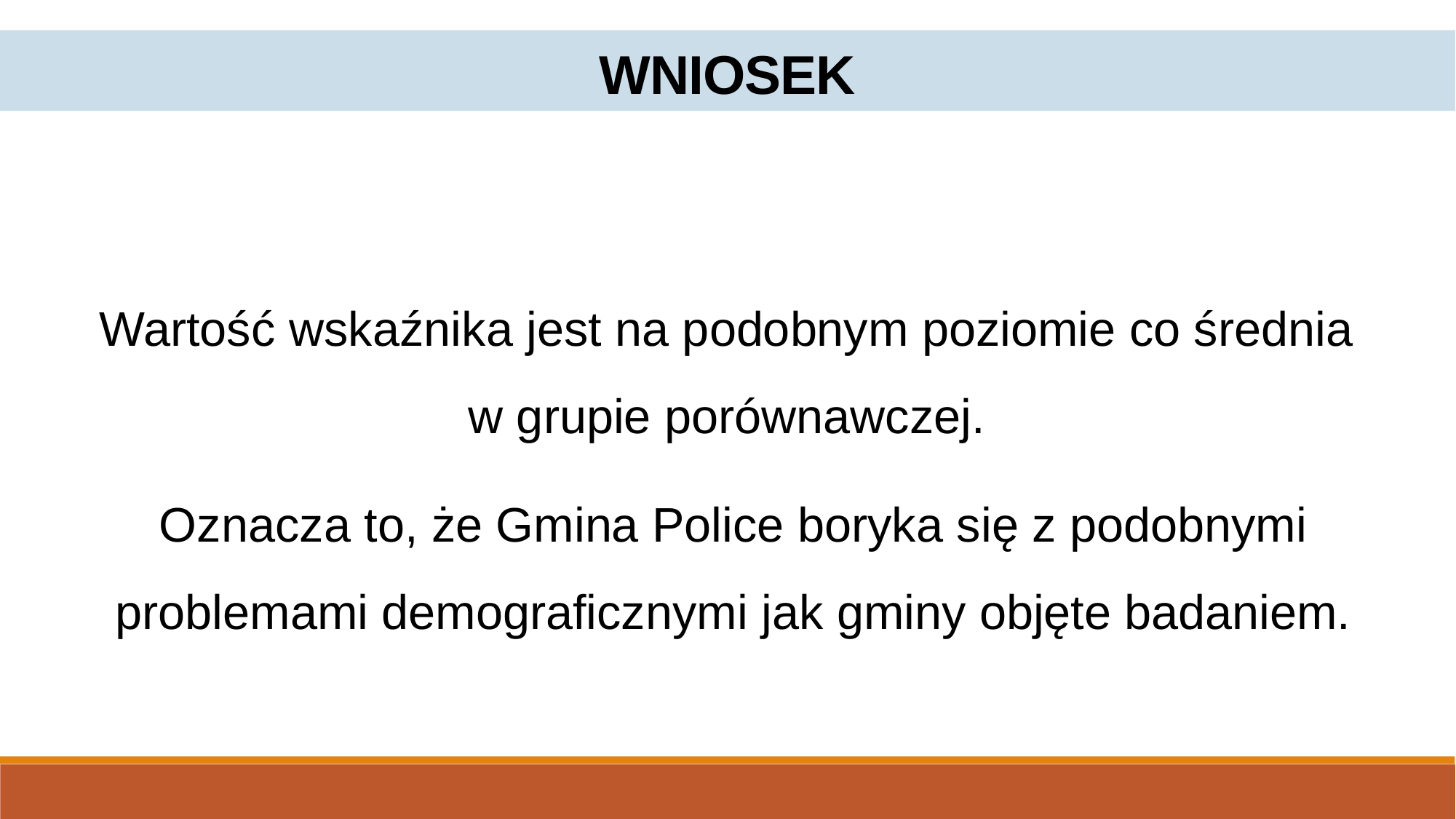

WNIOSEK

Wartość wskaźnika jest na podobnym poziomie co średnia
w grupie porównawczej.
Oznacza to, że Gmina Police boryka się z podobnymi problemami demograficznymi jak gminy objęte badaniem.